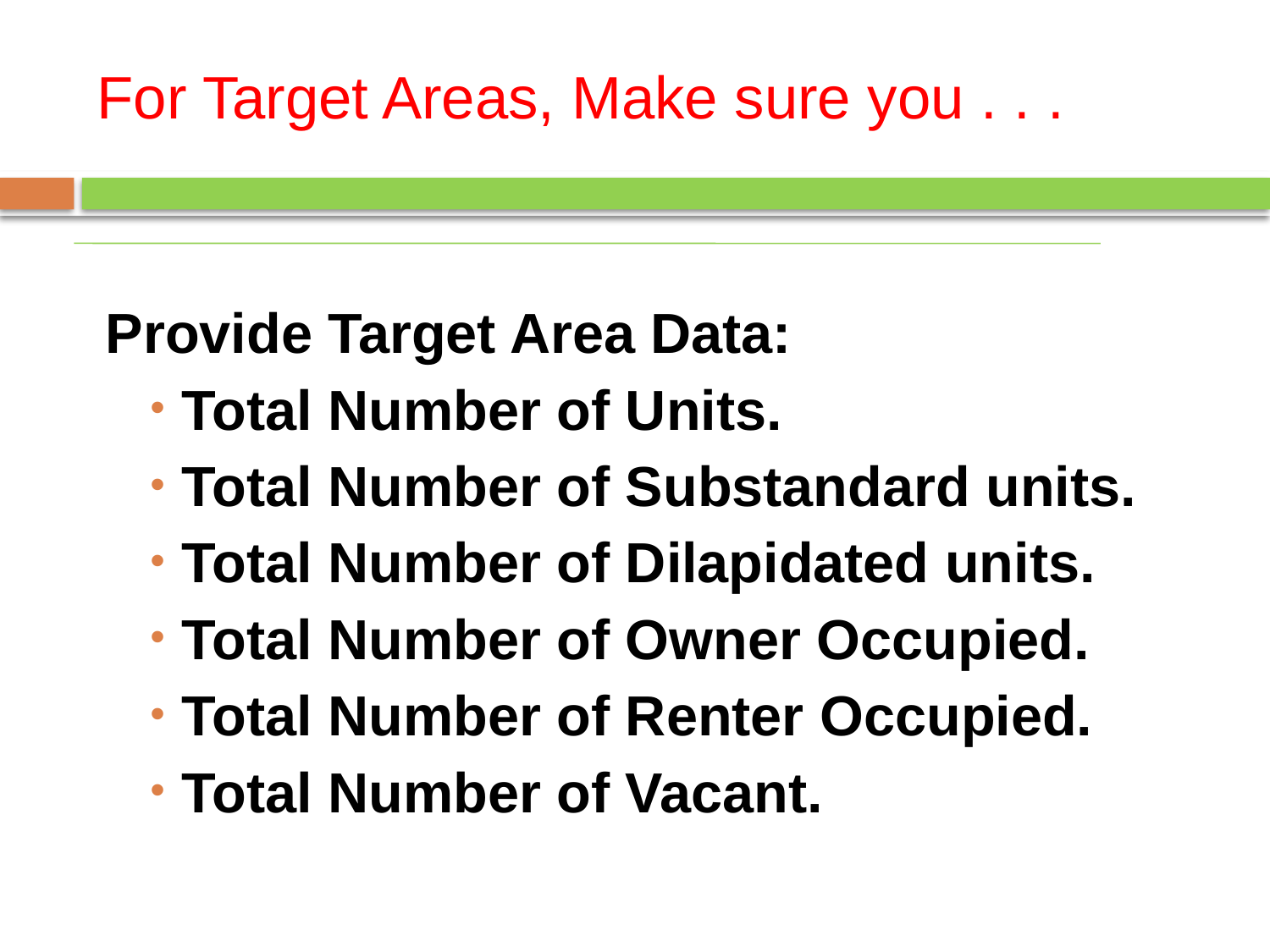

# For Target Areas, Make sure you . . .

Provide Target Area Data:
Total Number of Units.
Total Number of Substandard units.
Total Number of Dilapidated units.
Total Number of Owner Occupied.
Total Number of Renter Occupied.
Total Number of Vacant.